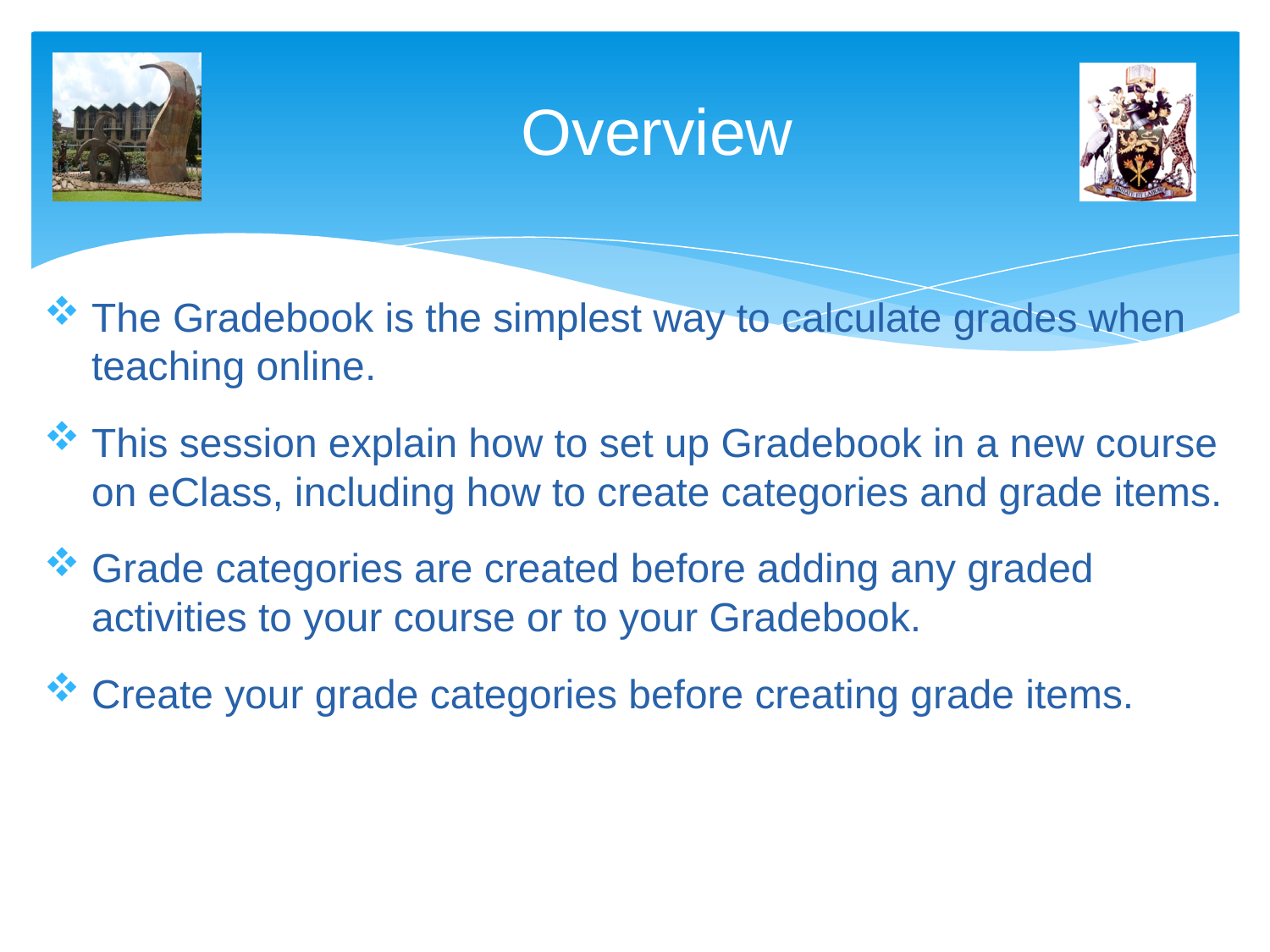

# Overview
The Gradebook is the simplest way to calculate grades when teaching online.
This session explain how to set up Gradebook in a new course on eClass, including how to create categories and grade items.
Grade categories are created before adding any graded activities to your course or to your Gradebook.
Create your grade categories before creating grade items.